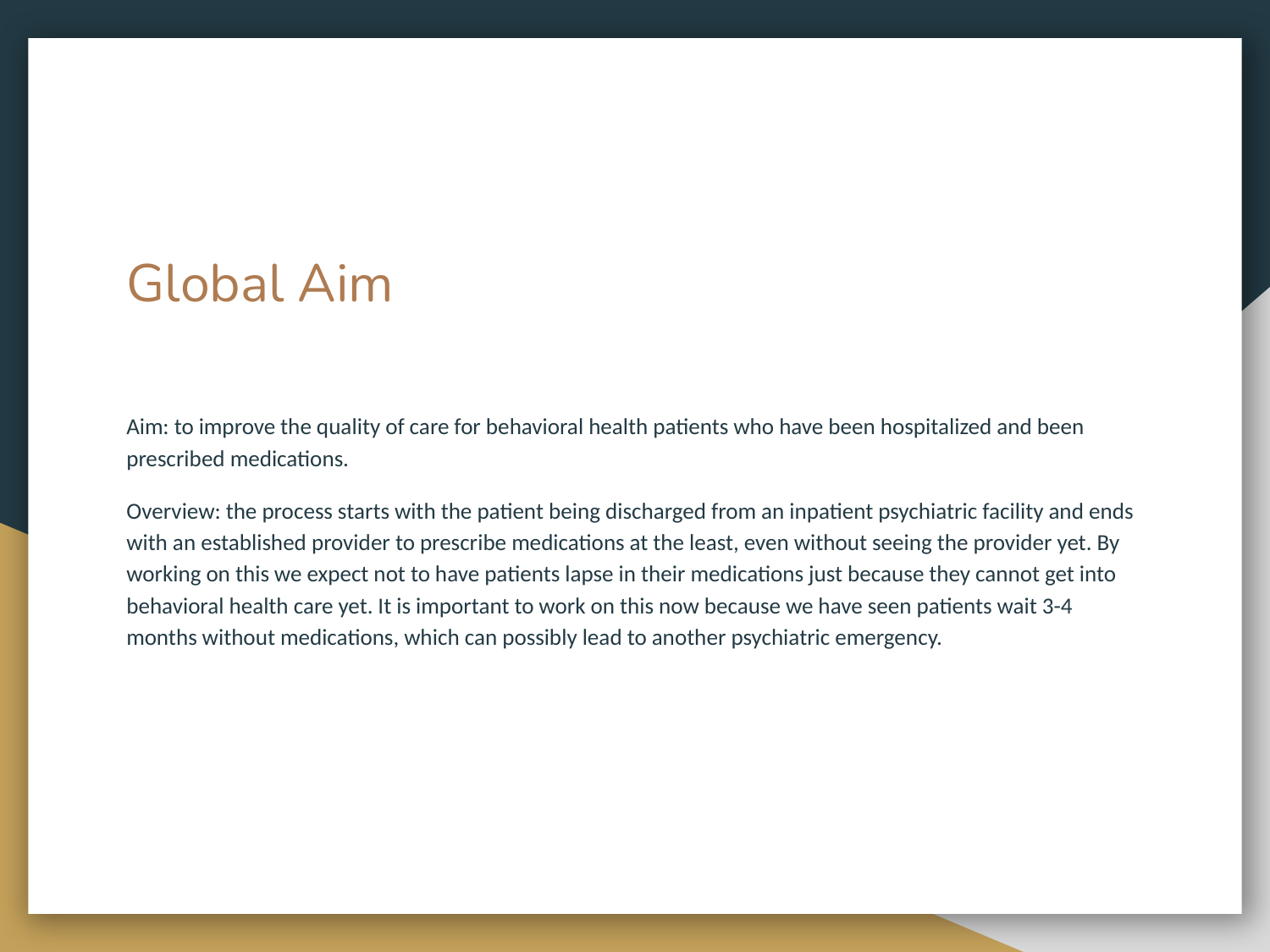

# Global Aim
Aim: to improve the quality of care for behavioral health patients who have been hospitalized and been prescribed medications.
Overview: the process starts with the patient being discharged from an inpatient psychiatric facility and ends with an established provider to prescribe medications at the least, even without seeing the provider yet. By working on this we expect not to have patients lapse in their medications just because they cannot get into behavioral health care yet. It is important to work on this now because we have seen patients wait 3-4 months without medications, which can possibly lead to another psychiatric emergency.